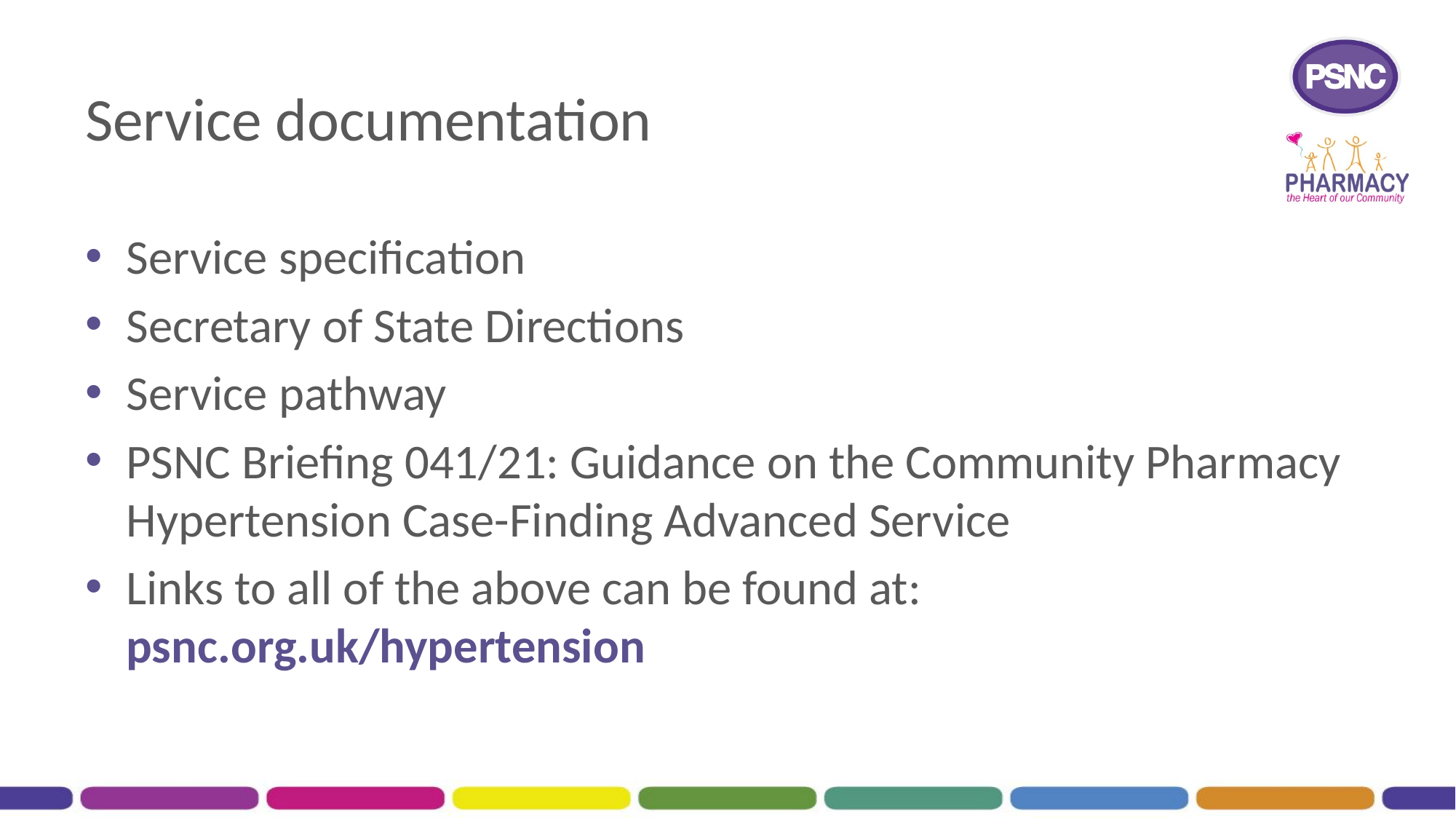

# Service documentation
Service specification
Secretary of State Directions
Service pathway
PSNC Briefing 041/21: Guidance on the Community Pharmacy Hypertension Case-Finding Advanced Service
Links to all of the above can be found at: psnc.org.uk/hypertension